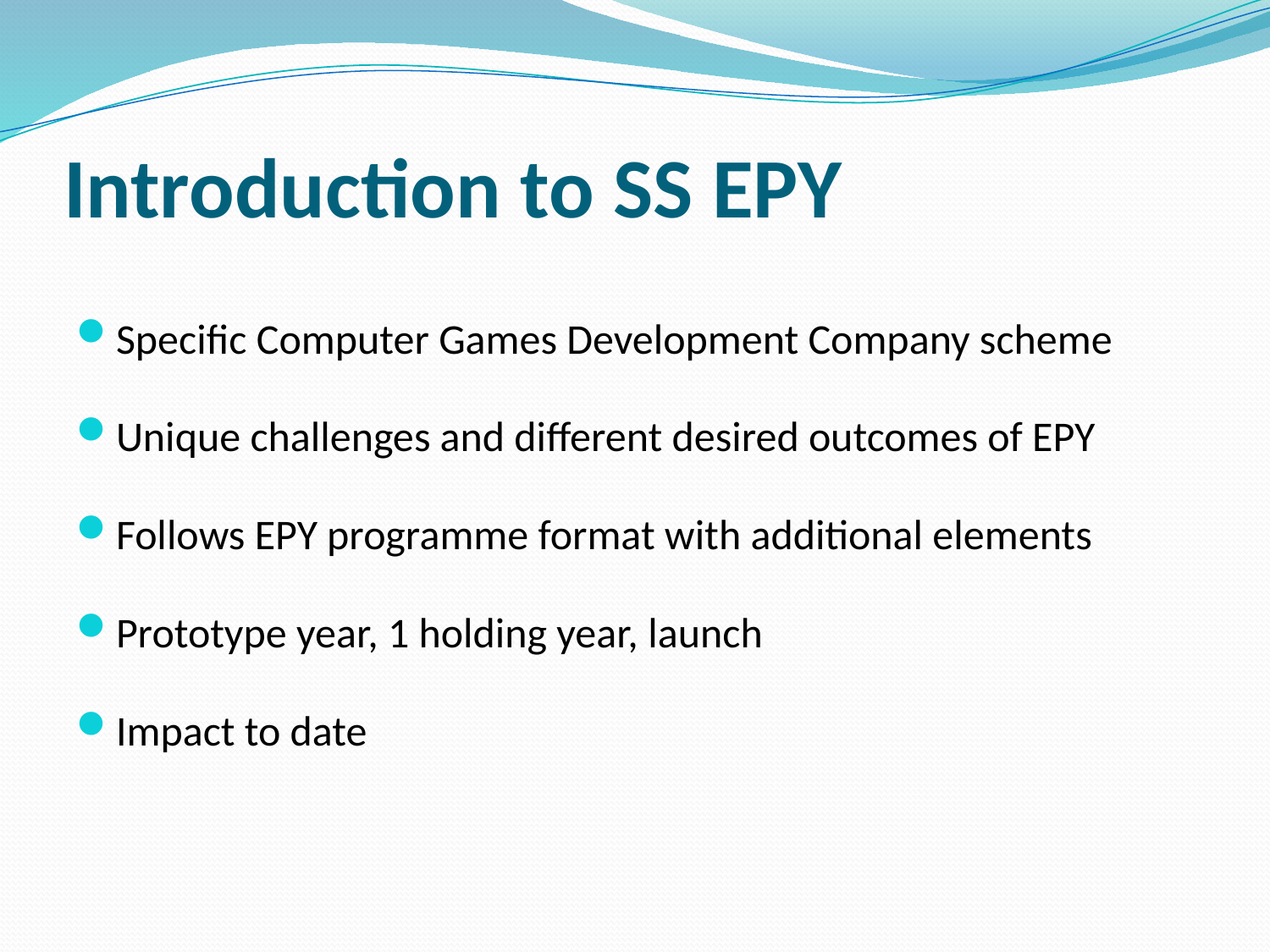

# Introduction to SS EPY

Specific Computer Games Development Company scheme

Unique challenges and different desired outcomes of EPY

Follows EPY programme format with additional elements

Prototype year, 1 holding year, launch

Impact to date